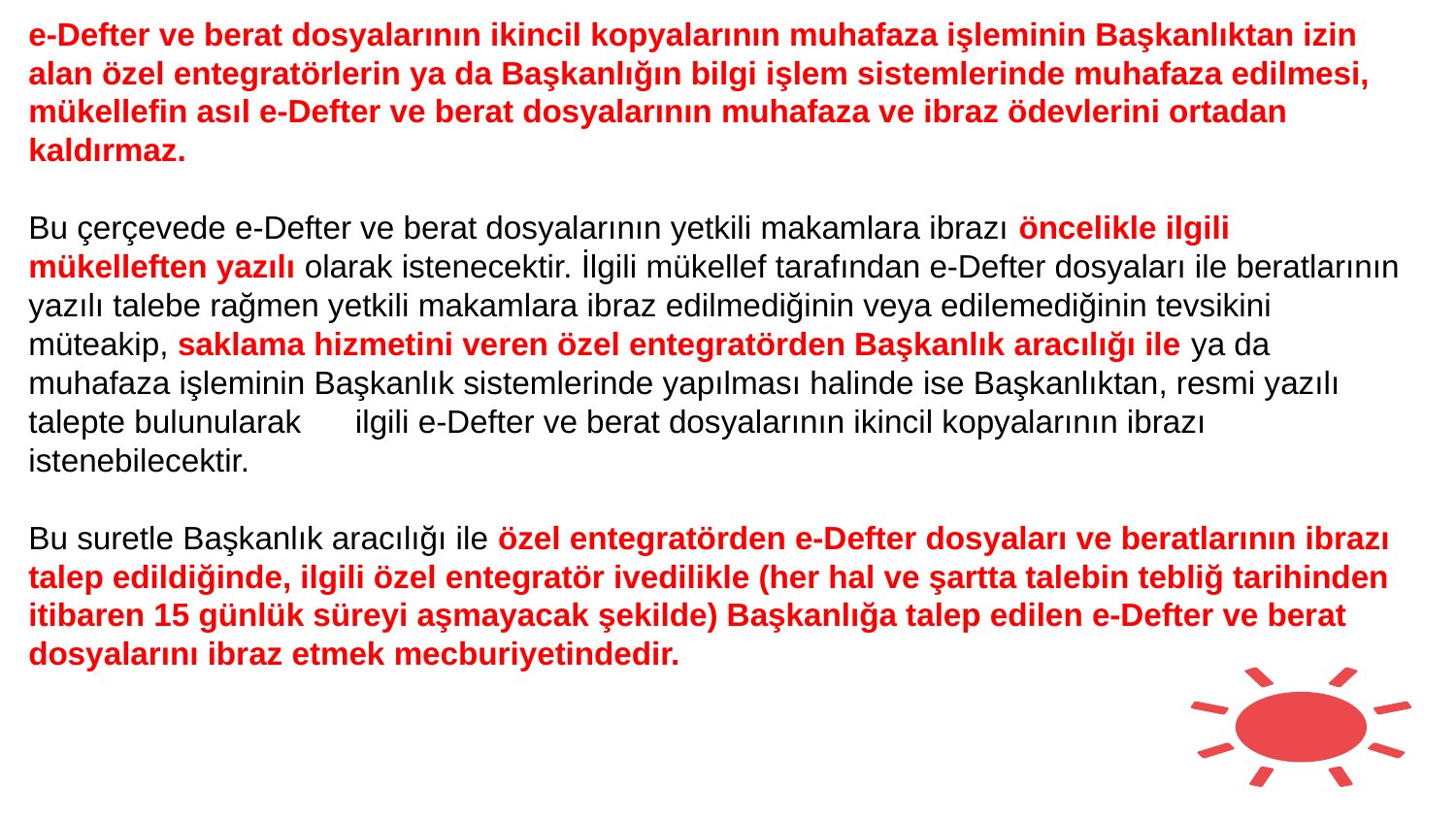

e-Defter ve berat dosyalarının ikincil kopyalarının muhafaza işleminin Başkanlıktan izin    alan özel entegratörlerin ya da Başkanlığın bilgi işlem sistemlerinde muhafaza edilmesi,  mükellefin asıl e-Defter ve berat dosyalarının muhafaza ve ibraz ödevlerini ortadan            kaldırmaz.

Bu çerçevede e-Defter ve berat dosyalarının yetkili makamlara ibrazı öncelikle ilgili                   mükelleften yazılı olarak istenecektir. İlgili mükellef tarafından e-Defter dosyaları ile beratlarının yazılı talebe rağmen yetkili makamlara ibraz edilmediğinin veya edilemediğinin tevsikini müteakip, saklama hizmetini veren özel entegratörden Başkanlık aracılığı ile ya da muhafaza işleminin Başkanlık sistemlerinde yapılması halinde ise Başkanlıktan, resmi yazılı talepte bulunularak      ilgili e-Defter ve berat dosyalarının ikincil kopyalarının ibrazı istenebilecektir.

Bu suretle Başkanlık aracılığı ile özel entegratörden e-Defter dosyaları ve beratlarının ibrazı  talep edildiğinde, ilgili özel entegratör ivedilikle (her hal ve şartta talebin tebliğ tarihinden  itibaren 15 günlük süreyi aşmayacak şekilde) Başkanlığa talep edilen e-Defter ve berat      dosyalarını ibraz etmek mecburiyetindedir.
E-DEFTER